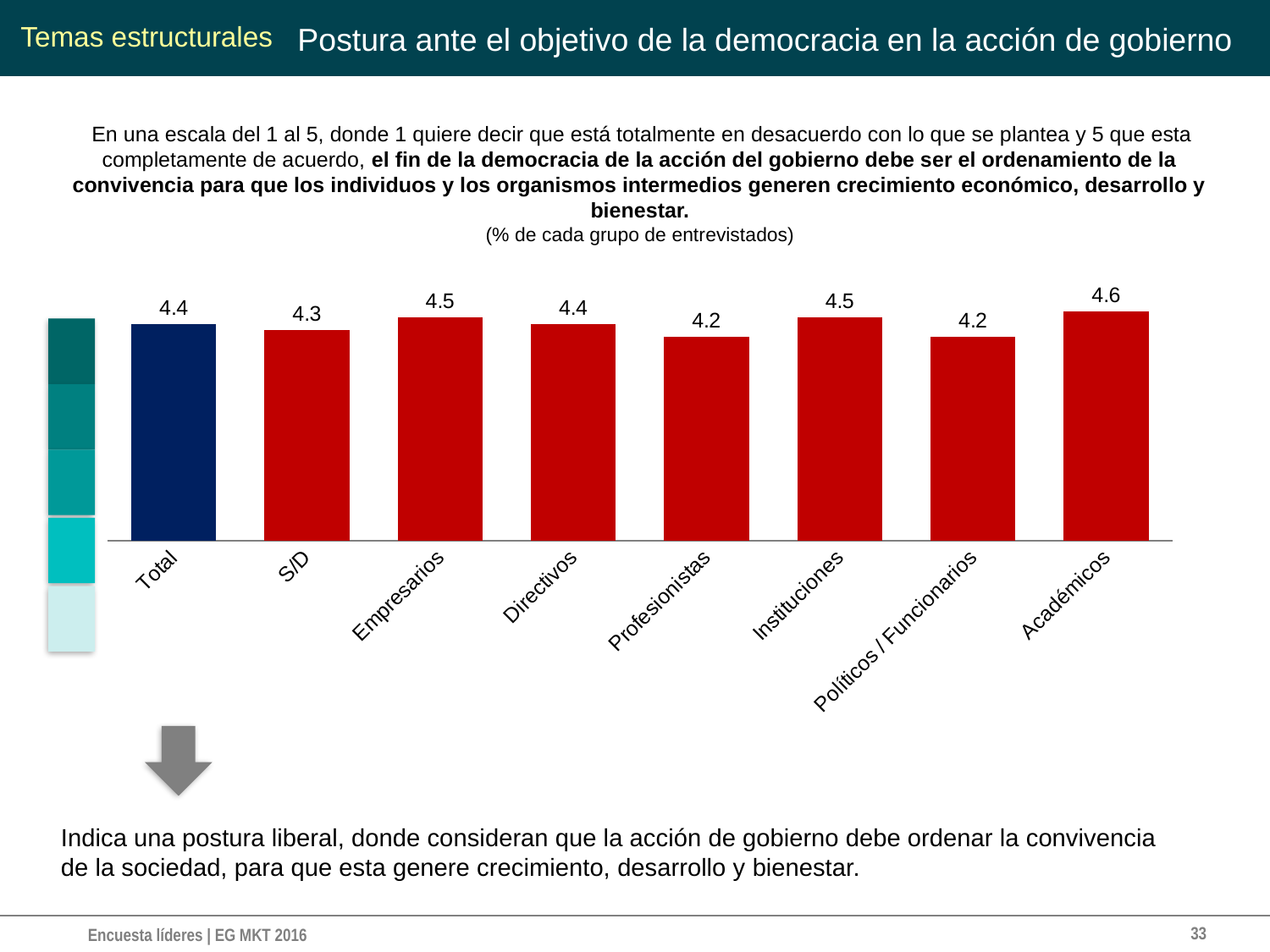

# Postura ante el objetivo de la democracia en la acción de gobierno
Temas estructurales
 En una escala del 1 al 5, donde 1 quiere decir que está totalmente en desacuerdo con lo que se plantea y 5 que esta completamente de acuerdo, el fin de la democracia de la acción del gobierno debe ser el ordenamiento de la convivencia para que los individuos y los organismos intermedios generen crecimiento económico, desarrollo y bienestar.
(% de cada grupo de entrevistados)

### Chart

| Category |  |
|---|---|
| Total | 4.4 |
| S/D | 4.3 |
| Empresarios | 4.5 |
| Directivos | 4.4 |
| Profesionistas | 4.2 |
| Instituciones | 4.5 |
| Políticos / Funcionarios | 4.2 |
| Académicos | 4.6 |

Indica una postura liberal, donde consideran que la acción de gobierno debe ordenar la convivencia de la sociedad, para que esta genere crecimiento, desarrollo y bienestar.
33